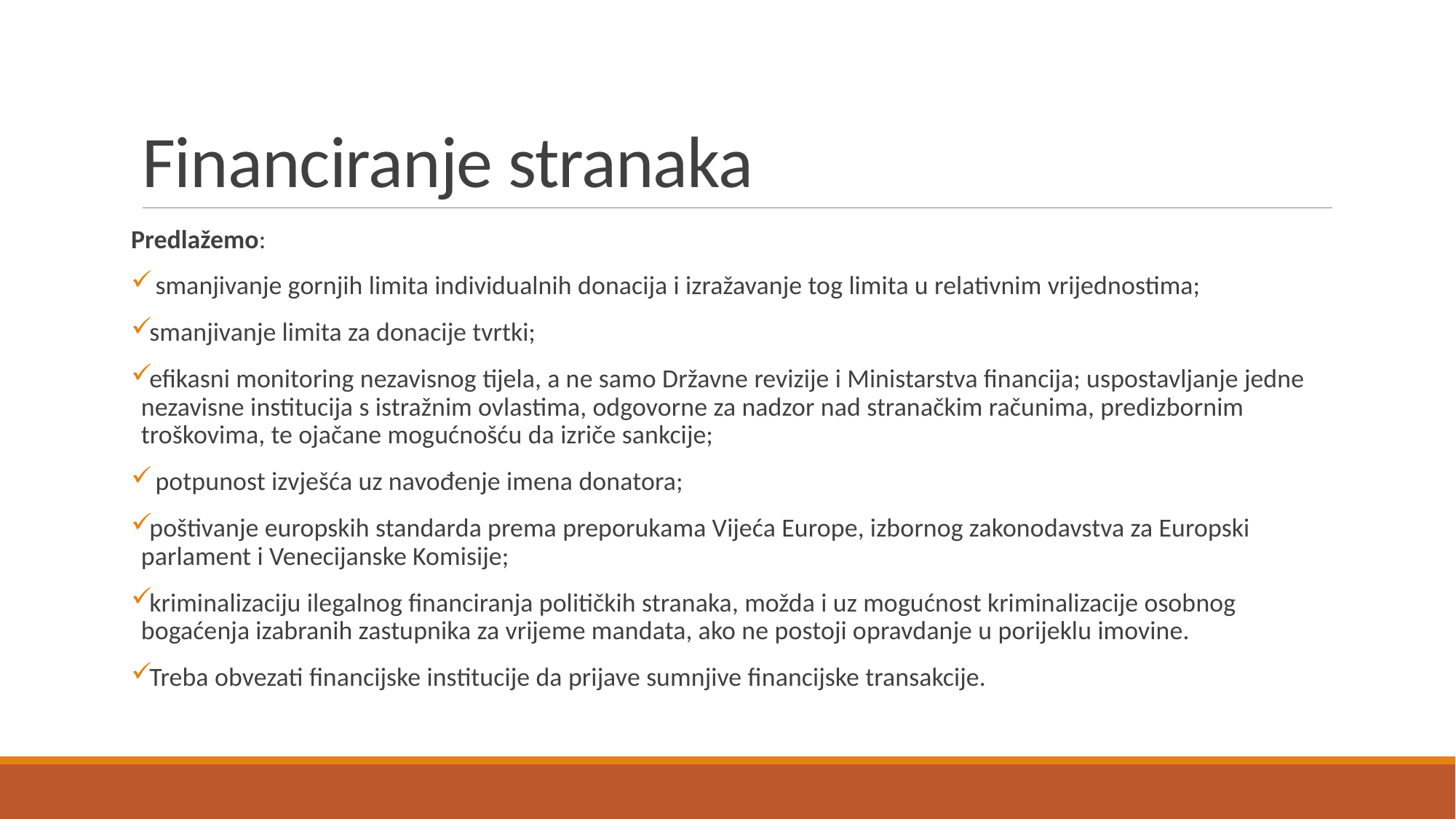

# Financiranje stranaka
Predlažemo:
 smanjivanje gornjih limita individualnih donacija i izražavanje tog limita u relativnim vrijednostima;
smanjivanje limita za donacije tvrtki;
efikasni monitoring nezavisnog tijela, a ne samo Državne revizije i Ministarstva financija; uspostavljanje jedne nezavisne institucija s istražnim ovlastima, odgovorne za nadzor nad stranačkim računima, predizbornim troškovima, te ojačane mogućnošću da izriče sankcije;
 potpunost izvješća uz navođenje imena donatora;
poštivanje europskih standarda prema preporukama Vijeća Europe, izbornog zakonodavstva za Europski parlament i Venecijanske Komisije;
kriminalizaciju ilegalnog financiranja političkih stranaka, možda i uz mogućnost kriminalizacije osobnog bogaćenja izabranih zastupnika za vrijeme mandata, ako ne postoji opravdanje u porijeklu imovine.
Treba obvezati financijske institucije da prijave sumnjive financijske transakcije.